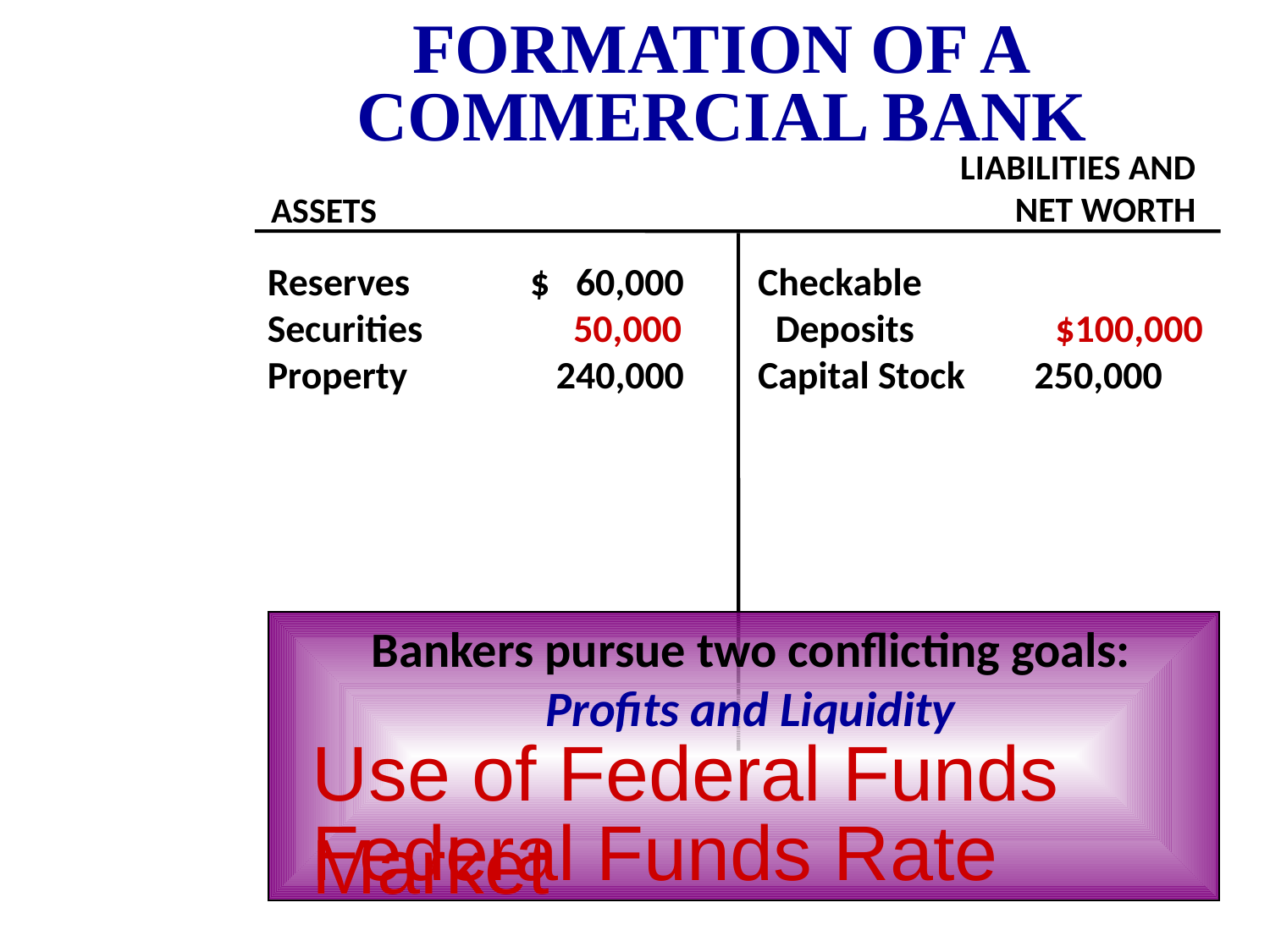

FORMATION OF A
COMMERCIAL BANK
LIABILITIES AND
NET WORTH
ASSETS

Reserves	 $   60,000
Securities	      50,000
Property	    240,000
Checkable
  Deposits	     $100,000
Capital Stock        250,000

Bankers pursue two conflicting goals:
Profits and Liquidity
Use of Federal Funds Market
Federal Funds Rate